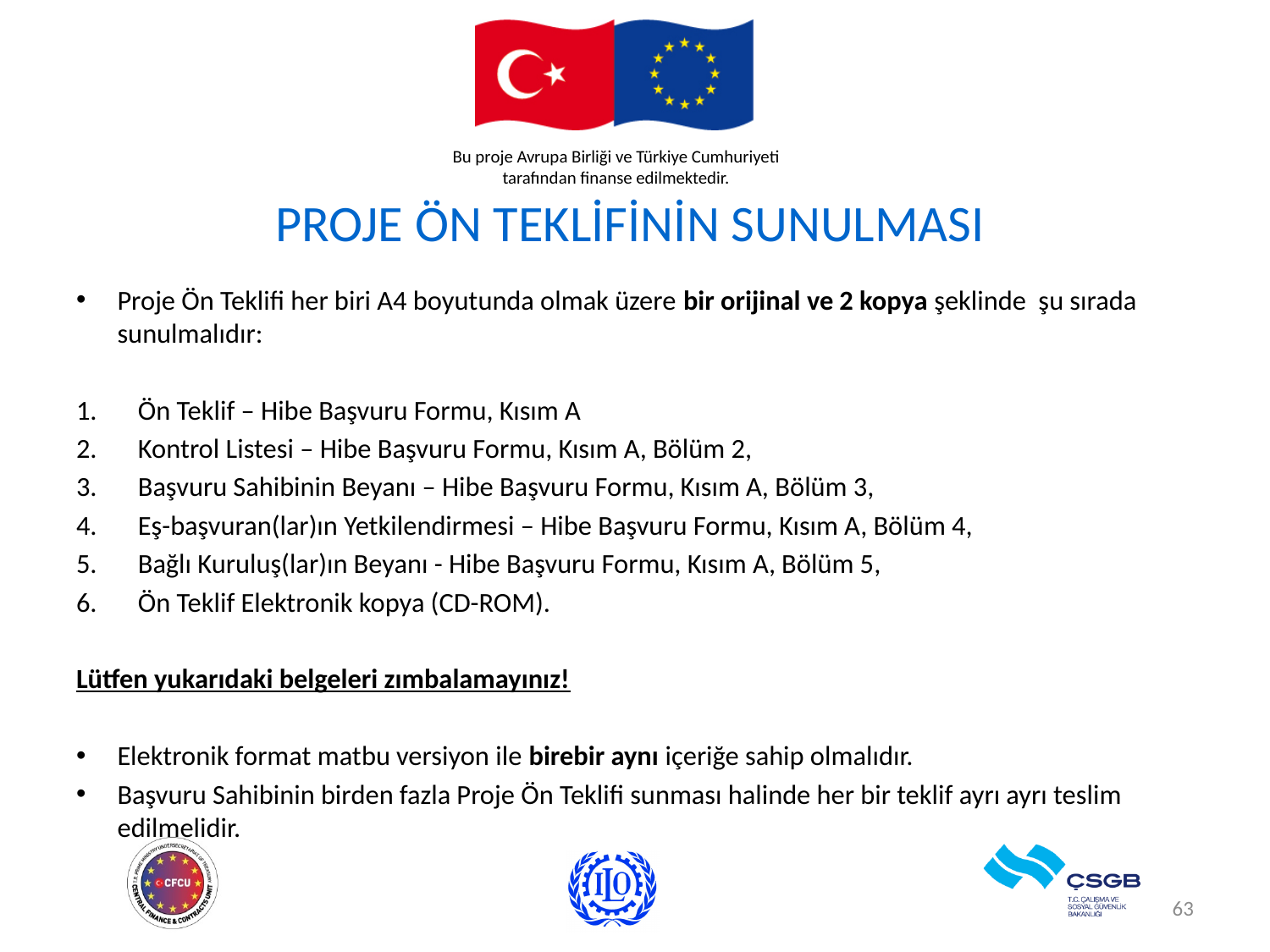

# PROJE ÖN TEKLİFİNİN SUNULMASI
Proje Ön Teklifi her biri A4 boyutunda olmak üzere bir orijinal ve 2 kopya şeklinde  şu sırada sunulmalıdır:

Ön Teklif – Hibe Başvuru Formu, Kısım A
Kontrol Listesi – Hibe Başvuru Formu, Kısım A, Bölüm 2,
Başvuru Sahibinin Beyanı – Hibe Başvuru Formu, Kısım A, Bölüm 3,
Eş-başvuran(lar)ın Yetkilendirmesi – Hibe Başvuru Formu, Kısım A, Bölüm 4,
Bağlı Kuruluş(lar)ın Beyanı - Hibe Başvuru Formu, Kısım A, Bölüm 5,
Ön Teklif Elektronik kopya (CD-ROM).

Lütfen yukarıdaki belgeleri zımbalamayınız!

Elektronik format matbu versiyon ile birebir aynı içeriğe sahip olmalıdır.
Başvuru Sahibinin birden fazla Proje Ön Teklifi sunması halinde her bir teklif ayrı ayrı teslim edilmelidir.

63